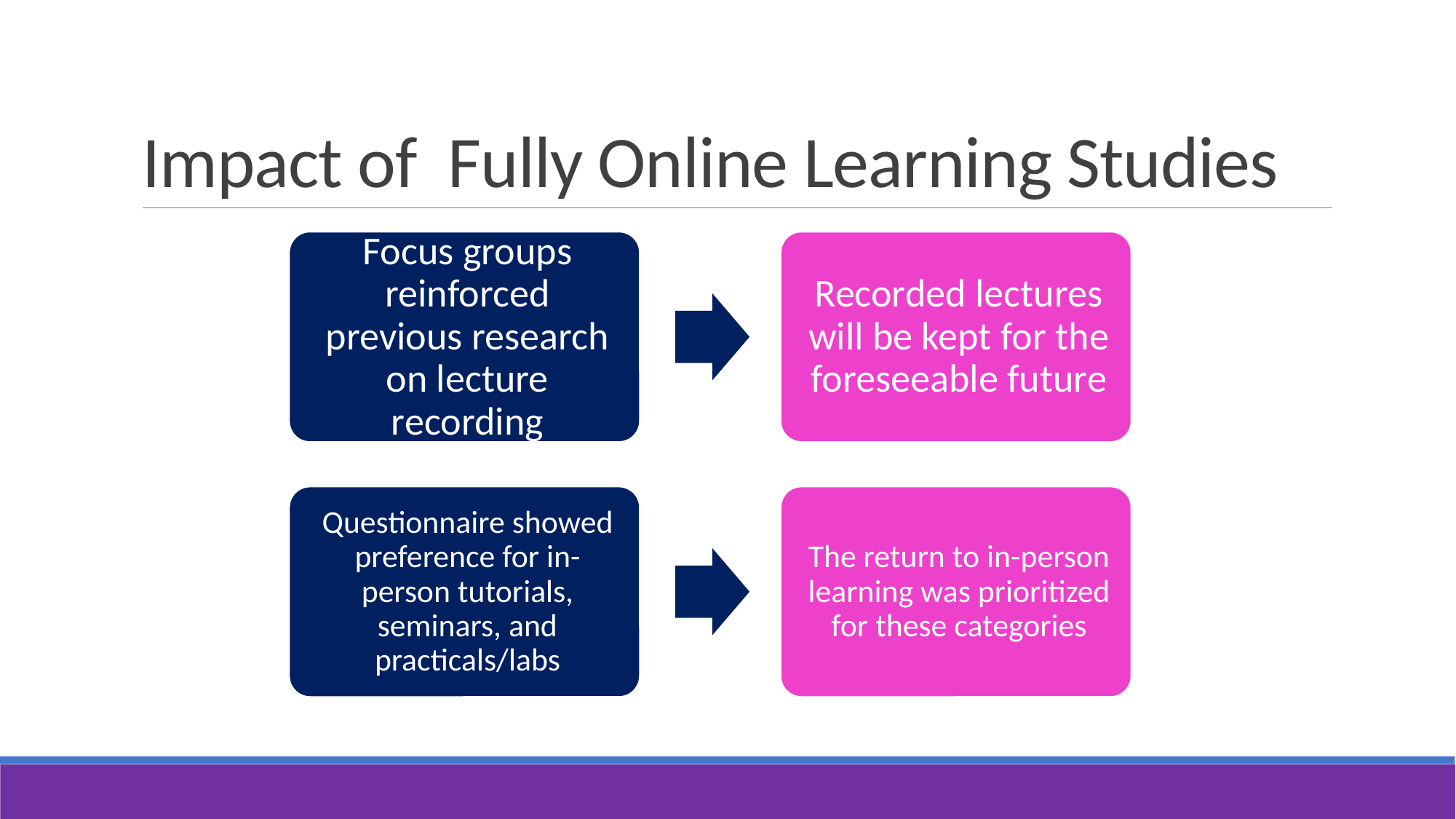

# Impact of  Fully Online Learning Studies
Focus groups reinforced previous research on lecture recording

Recorded lectures will be kept for the foreseeable future
Questionnaire showed preference for in-person tutorials, seminars, and practicals/labs

The return to in-person learning was prioritized for these categories